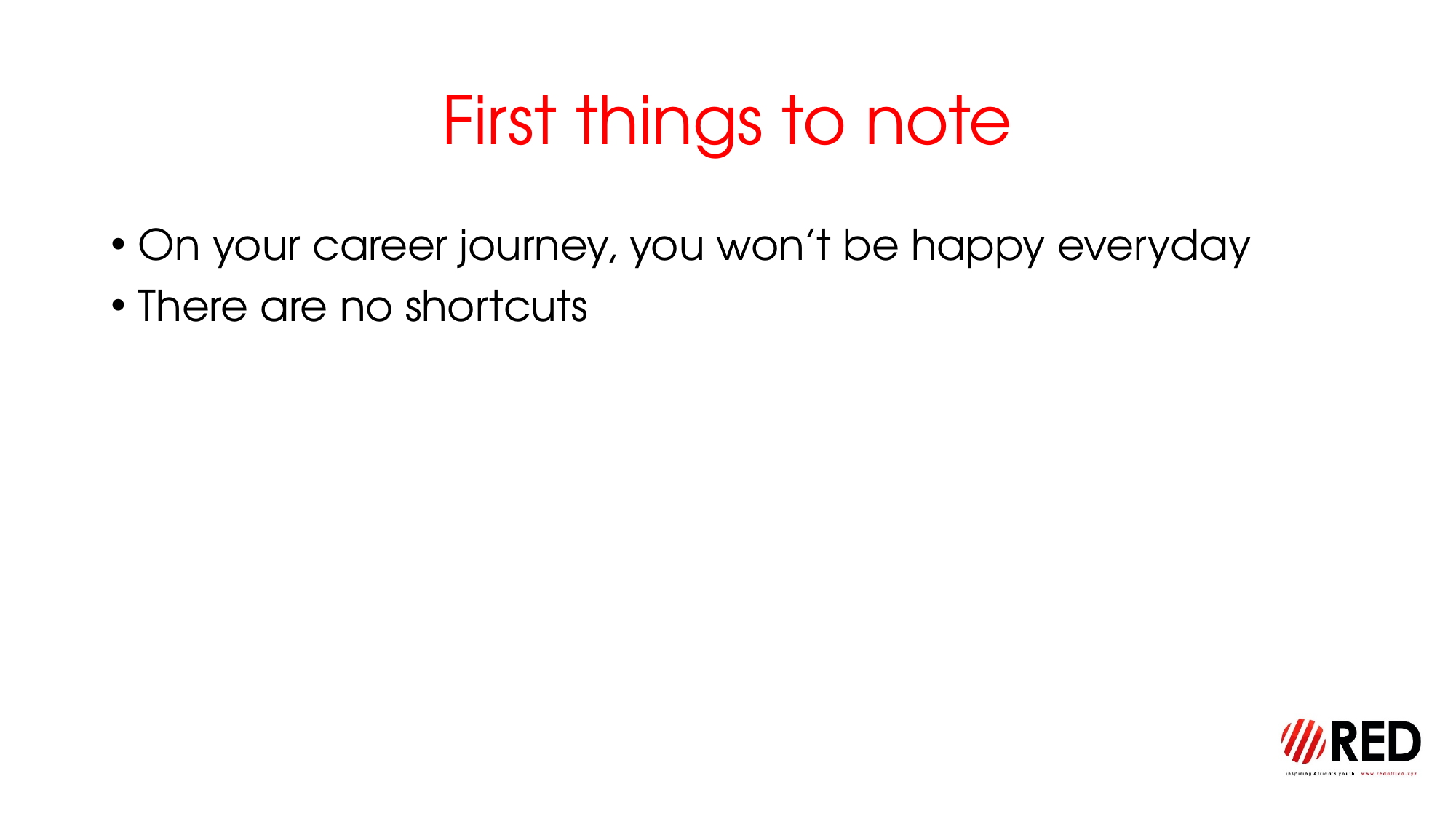

# First things to note
On your career journey, you won’t be happy everyday
There are no shortcuts